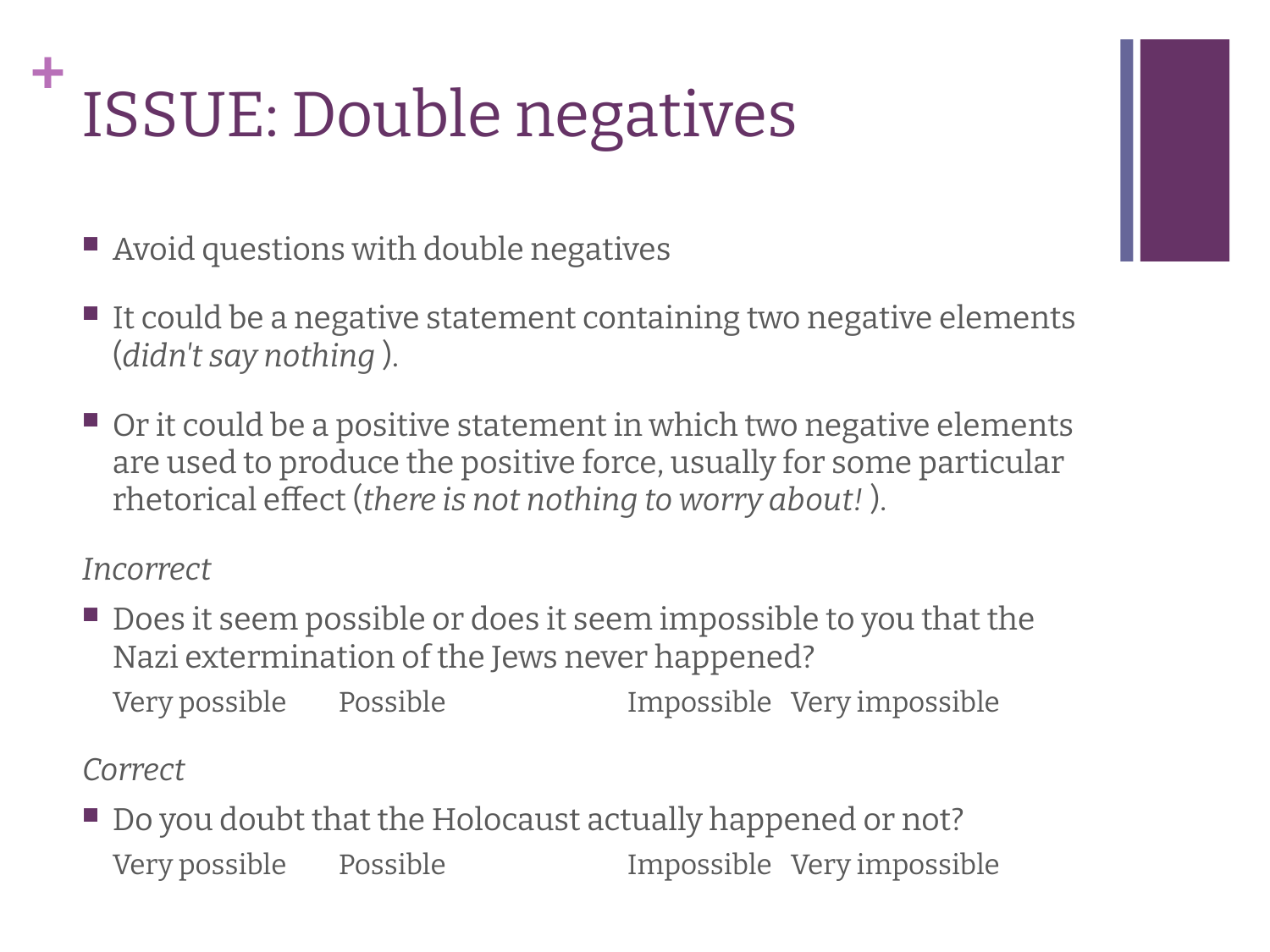

# ISSUE: Double negatives
Avoid questions with double negatives
It could be a negative statement containing two negative elements (didn't say nothing ).
Or it could be a positive statement in which two negative elements are used to produce the positive force, usually for some particular rhetorical effect (there is not nothing to worry about! ).
Incorrect
Does it seem possible or does it seem impossible to you that the Nazi extermination of the Jews never happened?
Very possible 	Possible 	           Impossible 	Very impossible
Correct
Do you doubt that the Holocaust actually happened or not?
Very possible 	Possible 	           Impossible 	Very impossible